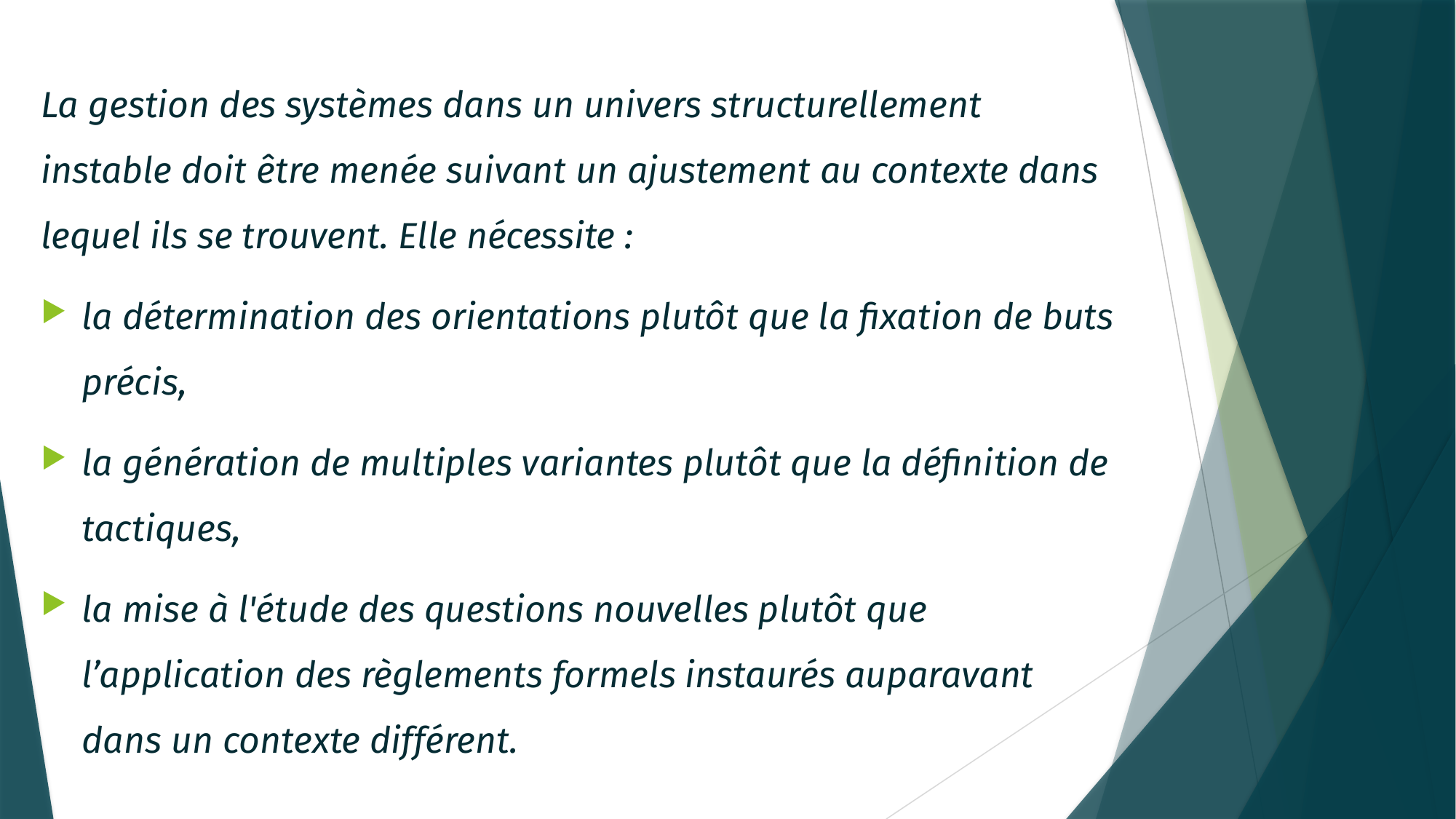

La gestion des systèmes dans un univers structurellement instable doit être menée suivant un ajustement au contexte dans lequel ils se trouvent. Elle nécessite :
la détermination des orientations plutôt que la fixation de buts précis,
la génération de multiples variantes plutôt que la définition de tactiques,
la mise à l'étude des questions nouvelles plutôt que l’application des règlements formels instaurés auparavant dans un contexte différent.